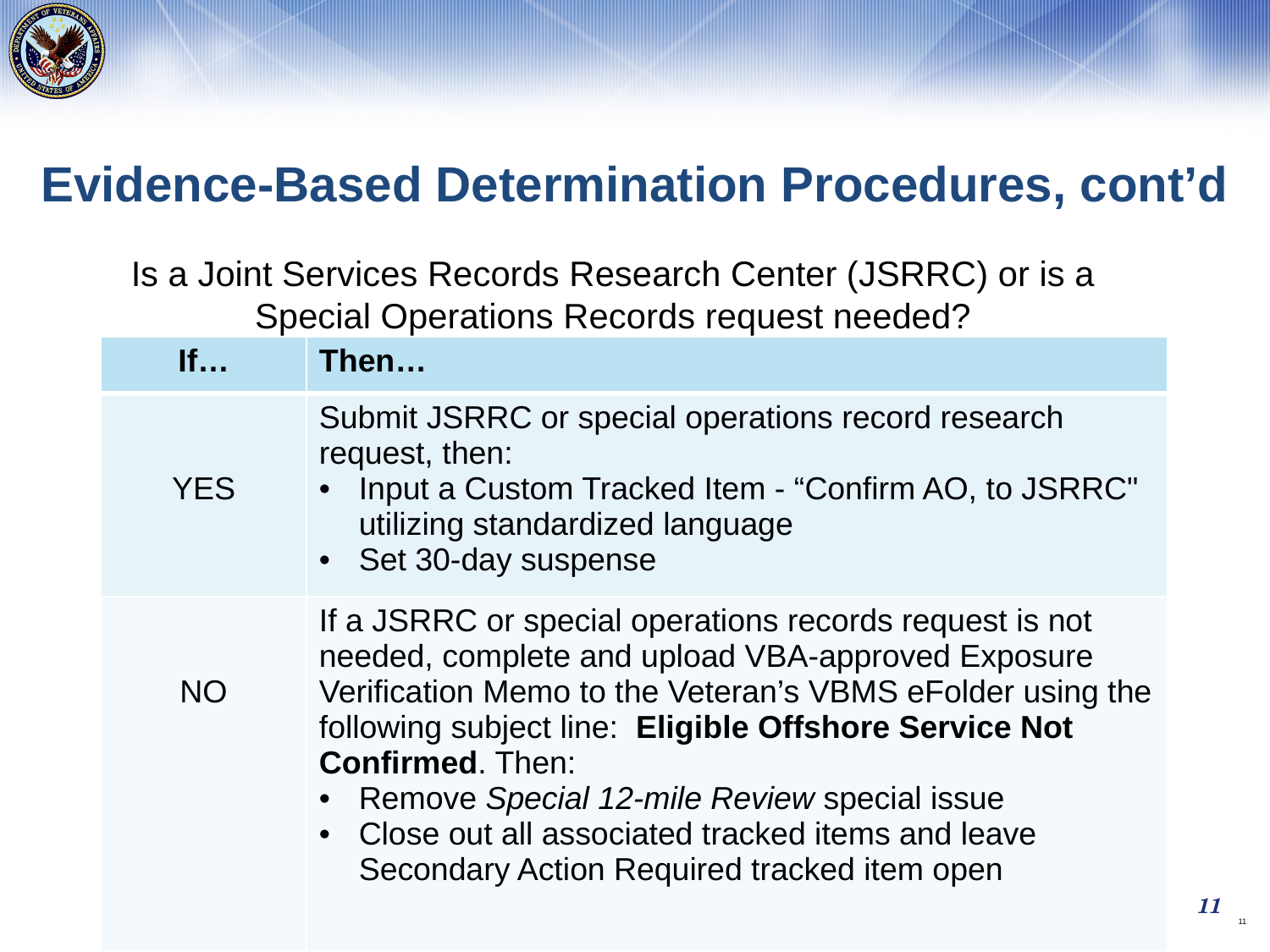

Evidence-Based Determination Procedures, cont’d
Is a Joint Services Records Research Center (JSRRC) or is a Special Operations Records request needed?
| If… | Then… |
| --- | --- |
| YES | Submit JSRRC or special operations record research request, then: Input a Custom Tracked Item - “Confirm AO, to JSRRC" utilizing standardized language Set 30-day suspense |
| NO | If a JSRRC or special operations records request is not needed, complete and upload VBA-approved Exposure Verification Memo to the Veteran’s VBMS eFolder using the following subject line: Eligible Offshore Service Not Confirmed. Then: Remove Special 12-mile Review special issue Close out all associated tracked items and leave Secondary Action Required tracked item open |
11
11